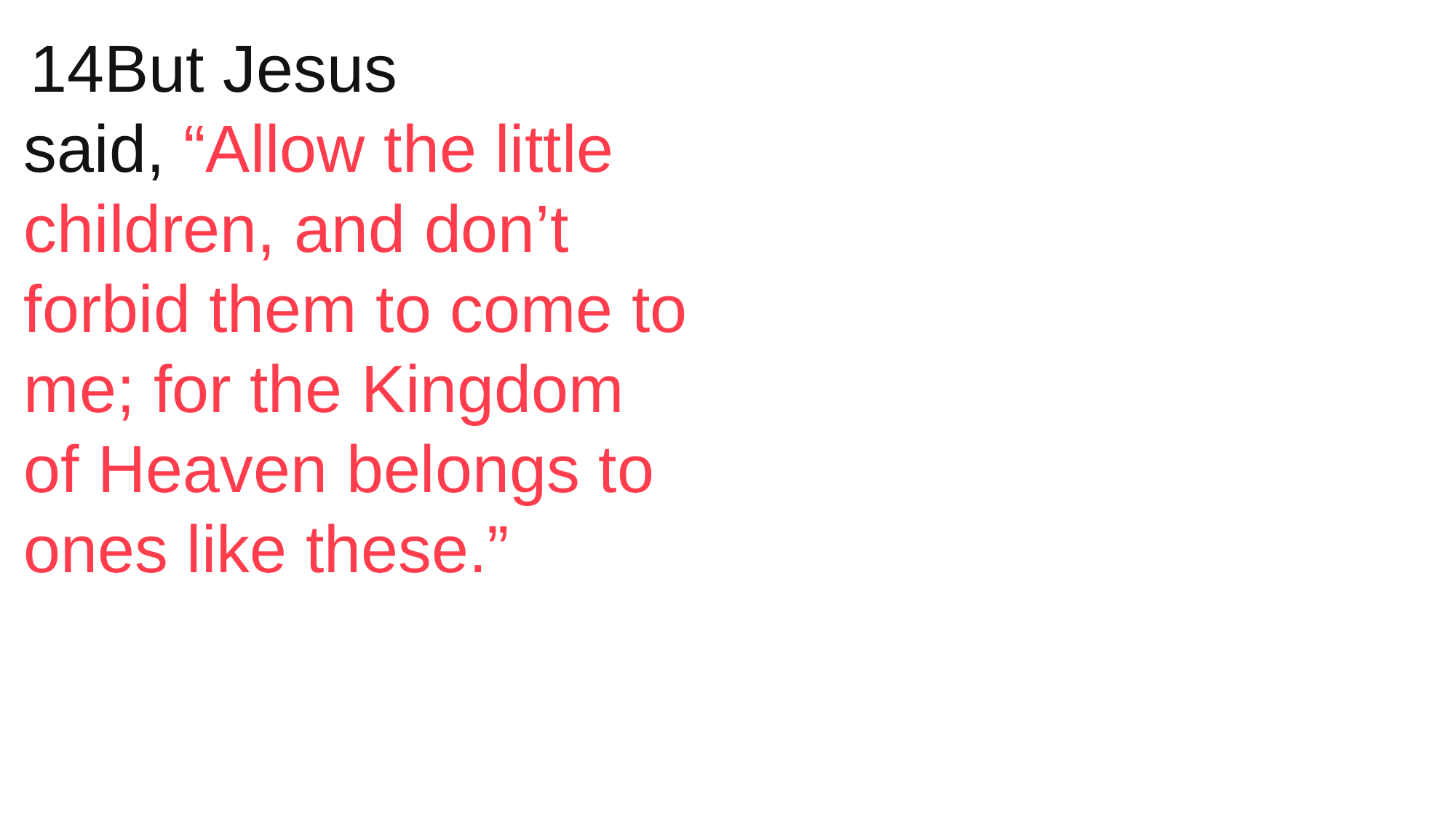

14But Jesus said, “Allow the little children, and don’t forbid them to come to me; for the Kingdom of Heaven belongs to ones like these.”